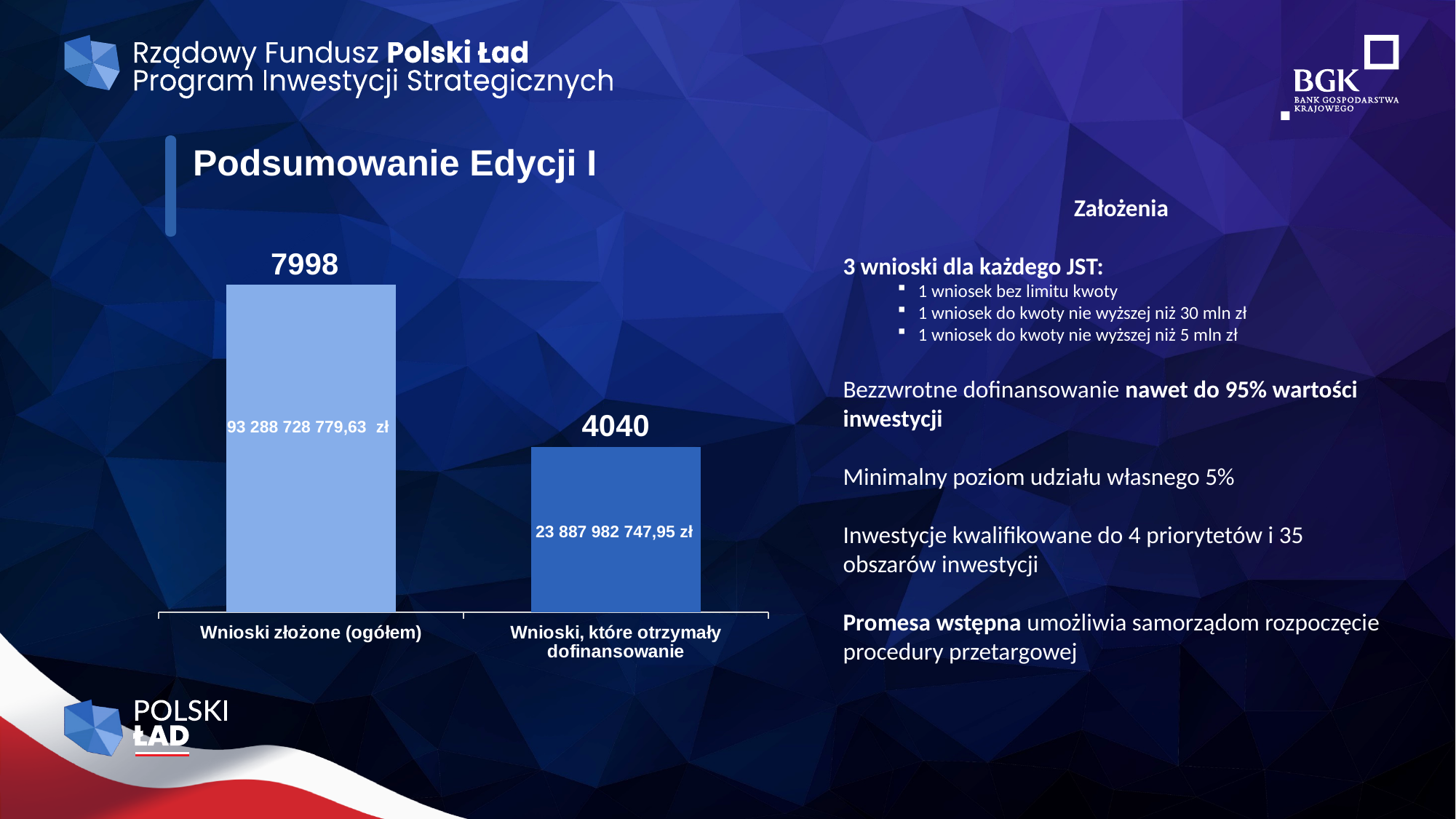

### Chart

| Category | Kwota wnioskowanych środków |
|---|---|
| Wnioski złożone (ogółem) | 7998.0 |
| Wnioski, które otrzymały dofinansowanie | 4024.0 |
# Podsumowanie Edycji I
Założenia

3 wnioski dla każdego JST:
1 wniosek bez limitu kwoty
1 wniosek do kwoty nie wyższej niż 30 mln zł
1 wniosek do kwoty nie wyższej niż 5 mln zł

Bezzwrotne dofinansowanie nawet do 95% wartości inwestycji

Minimalny poziom udziału własnego 5%

Inwestycje kwalifikowane do 4 priorytetów i 35 obszarów inwestycji

Promesa wstępna umożliwia samorządom rozpoczęcie procedury przetargowej

93 288 728 779,63  zł
23 887 982 747,95 zł